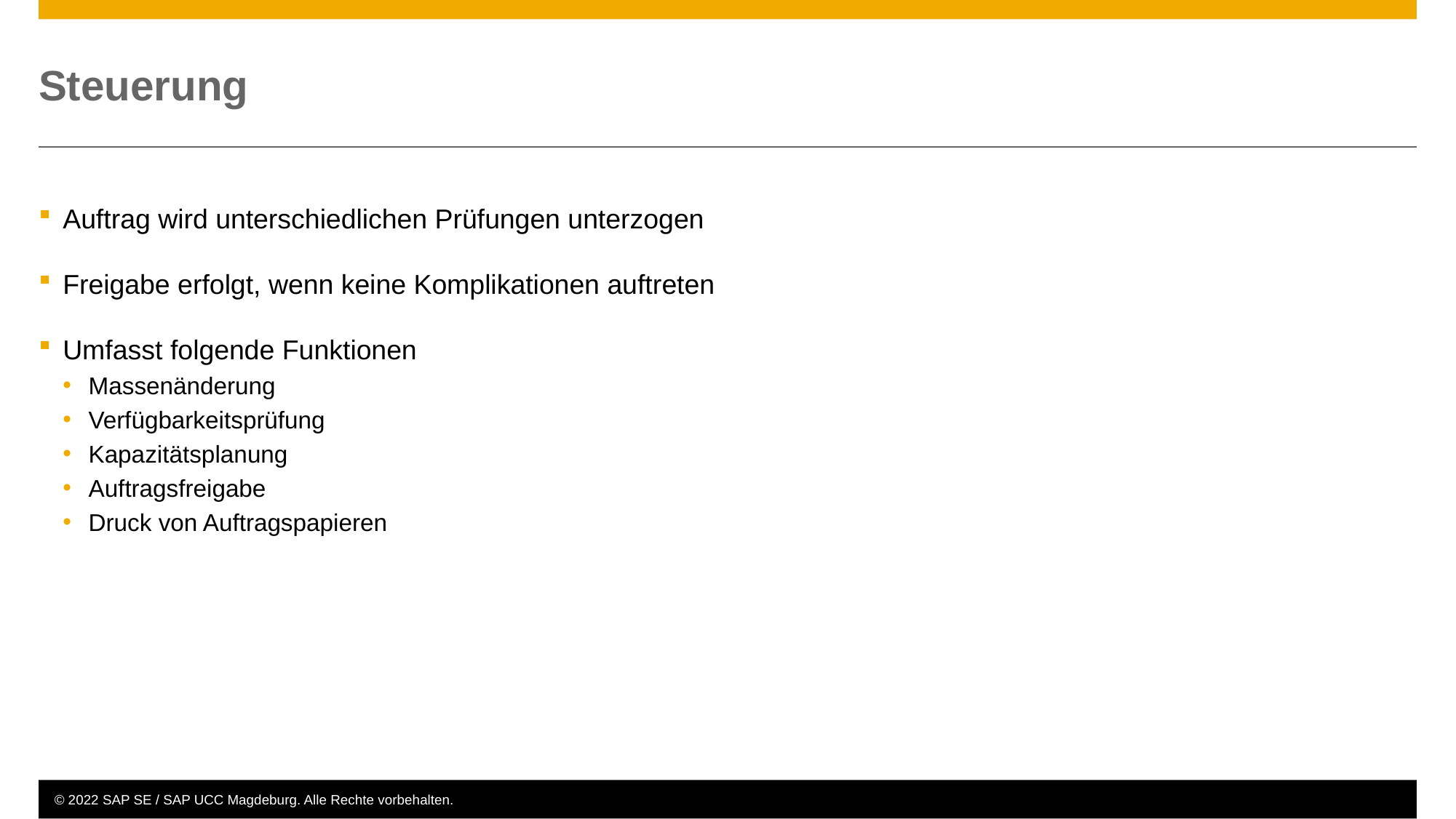

# Steuerung
Auftrag wird unterschiedlichen Prüfungen unterzogen

Freigabe erfolgt, wenn keine Komplikationen auftreten

Umfasst folgende Funktionen
Massenänderung
Verfügbarkeitsprüfung
Kapazitätsplanung
Auftragsfreigabe
Druck von Auftragspapieren